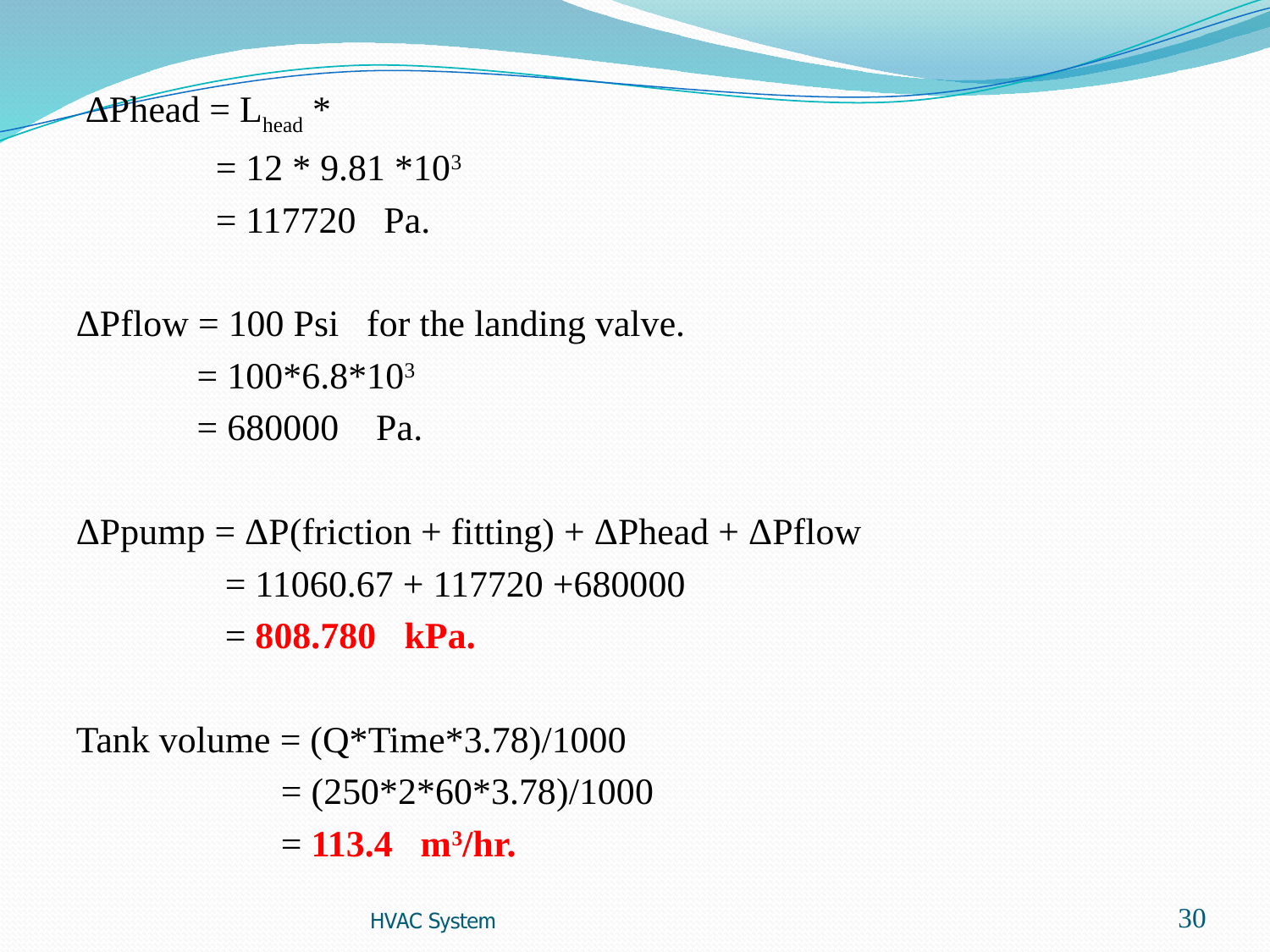

ΔPhead = Lhead *
               = 12 * 9.81 *103
               = 117720   Pa.

ΔPflow = 100 Psi   for the landing valve.
             = 100*6.8*103
             = 680000    Pa.

ΔPpump = ΔP(friction + fitting) + ΔPhead + ΔPflow
                = 11060.67 + 117720 +680000
                = 808.780   kPa.

Tank volume = (Q*Time*3.78)/1000
                      = (250*2*60*3.78)/1000
                      = 113.4   m3/hr.

HVAC System
30